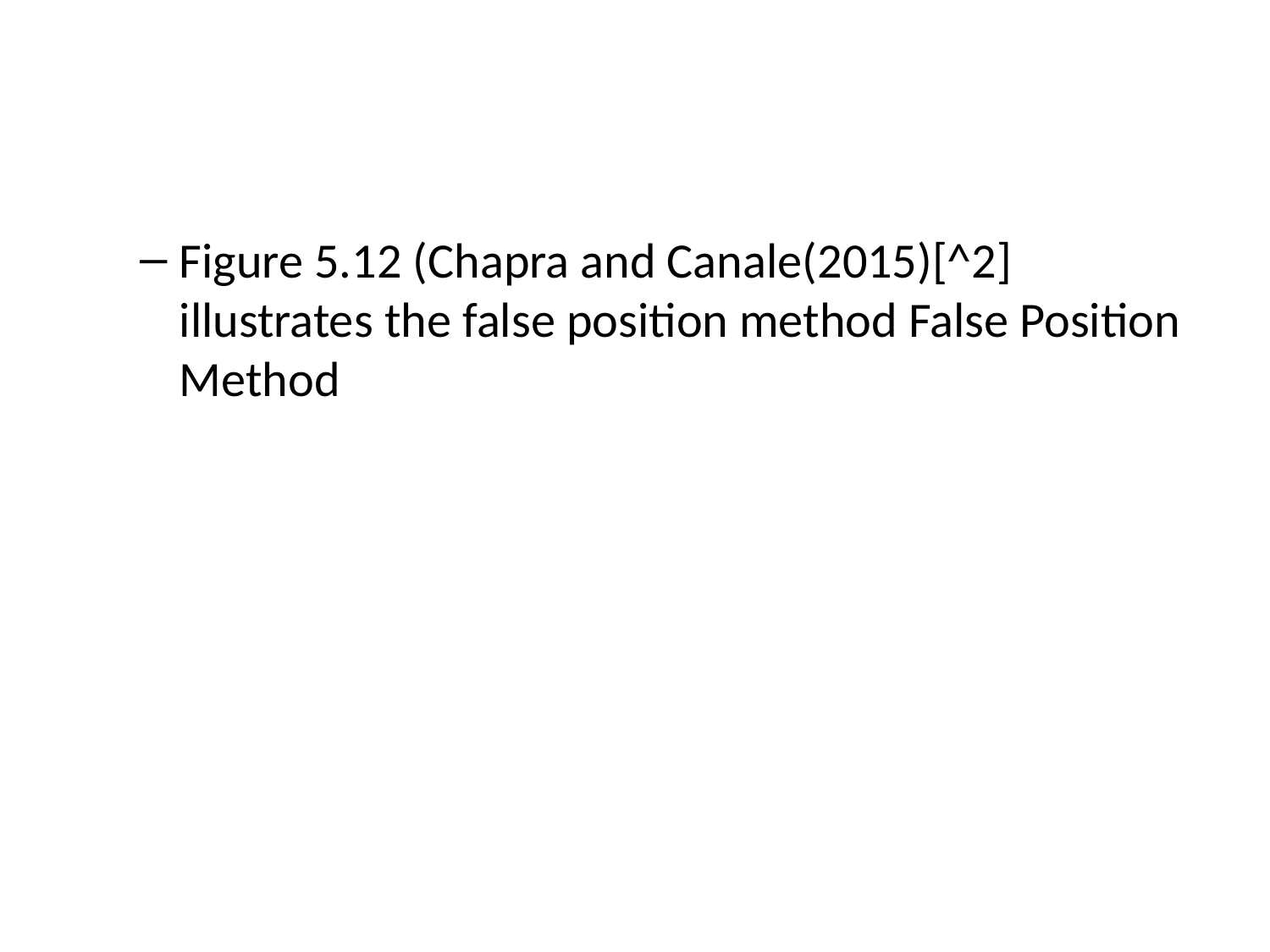

Figure 5.12 (Chapra and Canale(2015)[^2] illustrates the false position method False Position Method